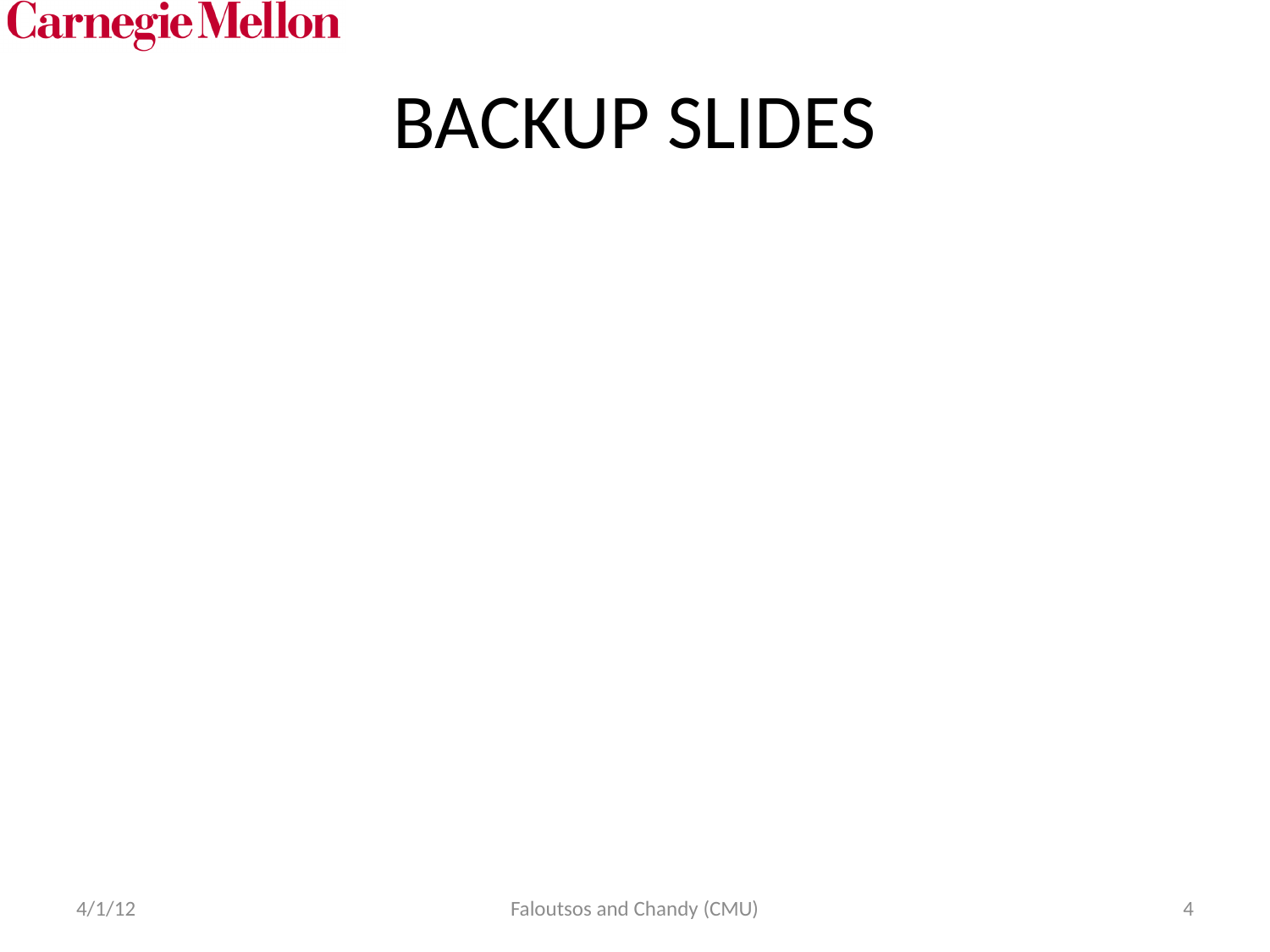

# BACKUP SLIDES

4/1/12
Faloutsos and Chandy (CMU)
4